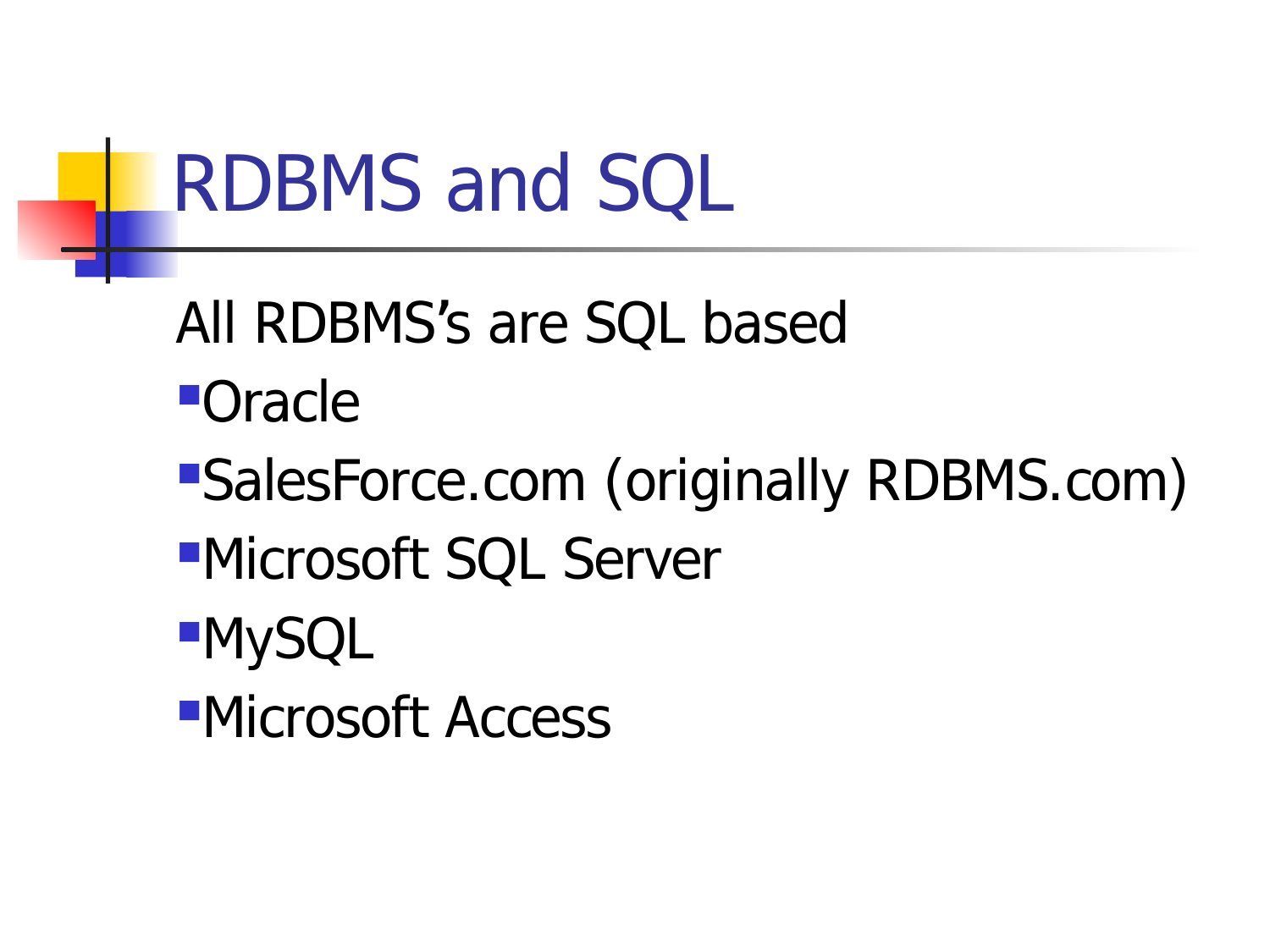

# RDBMS and SQL
All RDBMS’s are SQL based
Oracle
SalesForce.com (originally RDBMS.com)
Microsoft SQL Server
MySQL
Microsoft Access